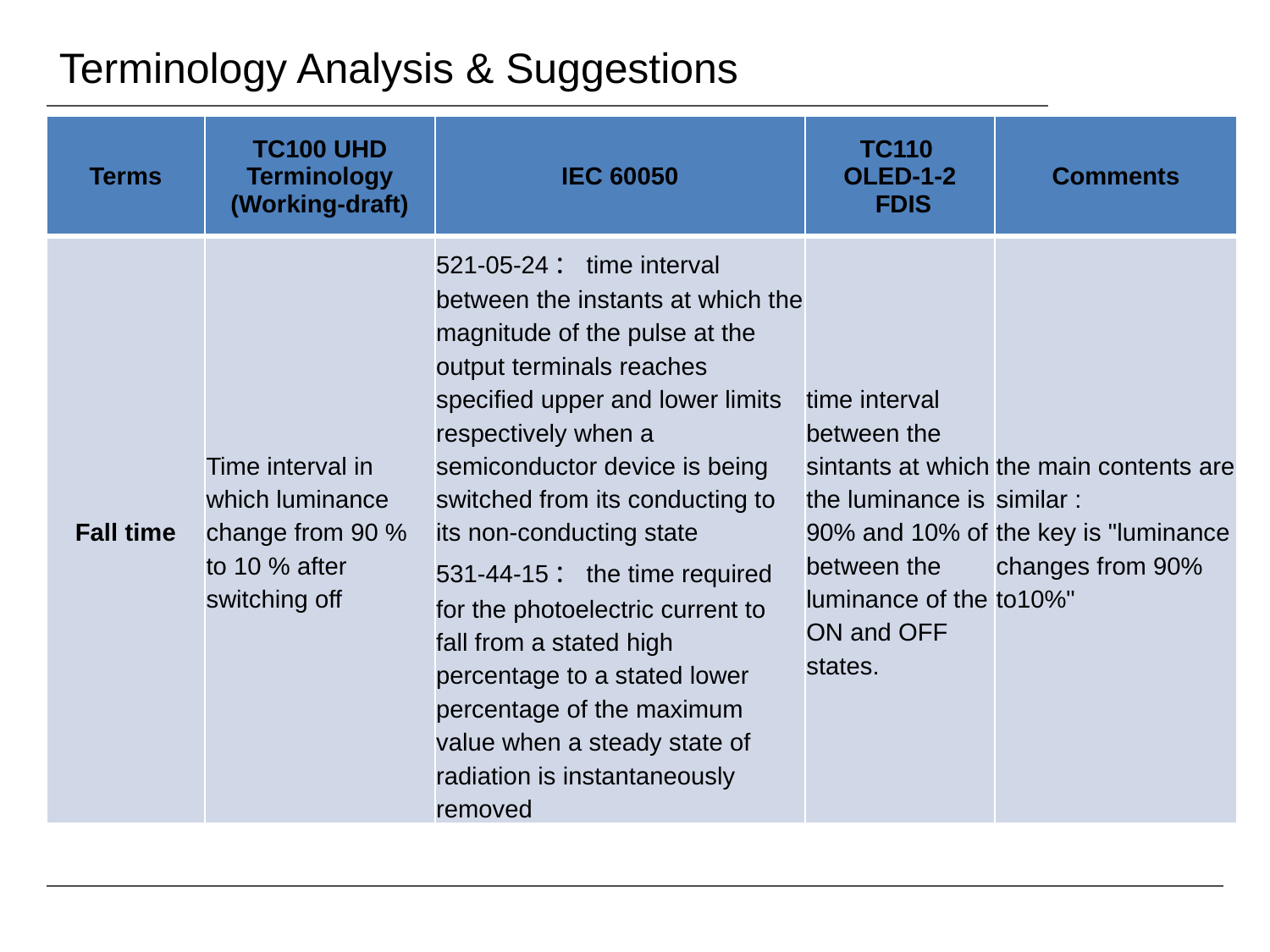

# Terminology Analysis & Suggestions
| Terms | TC100 UHD Terminology (Working-draft) | IEC 60050 | TC110 OLED-1-2 FDIS | Comments |
| --- | --- | --- | --- | --- |
| Fall time | Time interval in which luminance change from 90 % to 10 % after switching off | 521-05-24：time interval between the instants at which the magnitude of the pulse at the output terminals reaches specified upper and lower limits respectively when a semiconductor device is being switched from its conducting to its non-conducting state 531-44-15：the time required for the photoelectric current to fall from a stated high percentage to a stated lower percentage of the maximum value when a steady state of radiation is instantaneously removed | time interval between the sintants at which the luminance is 90% and 10% of between the luminance of the ON and OFF states. | the main contents are similar : the key is "luminance changes from 90% to10%" |